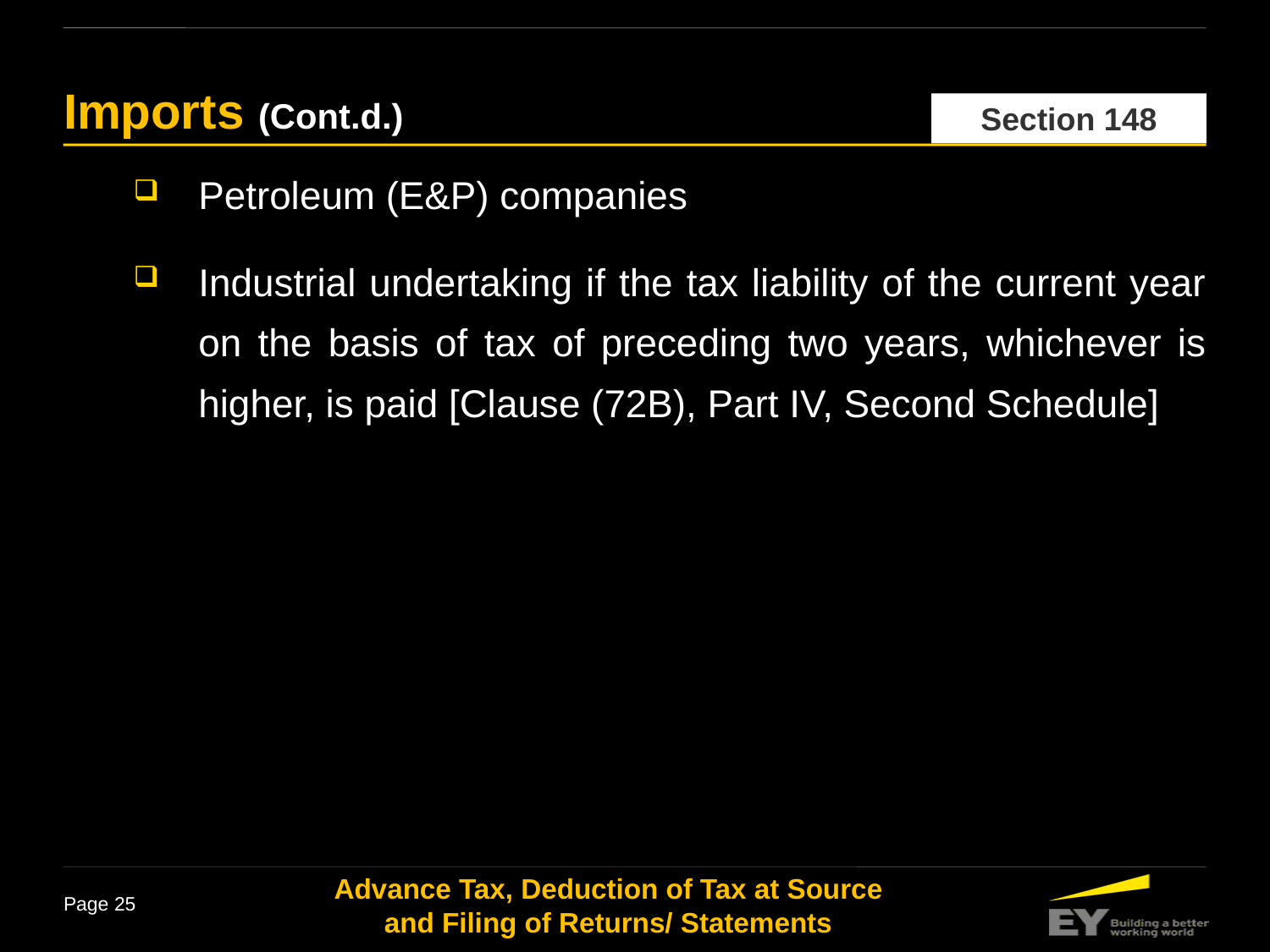

# Imports (Cont.d.)
Section 148
Petroleum (E&P) companies
Industrial undertaking if the tax liability of the current year on the basis of tax of preceding two years, whichever is higher, is paid [Clause (72B), Part IV, Second Schedule]